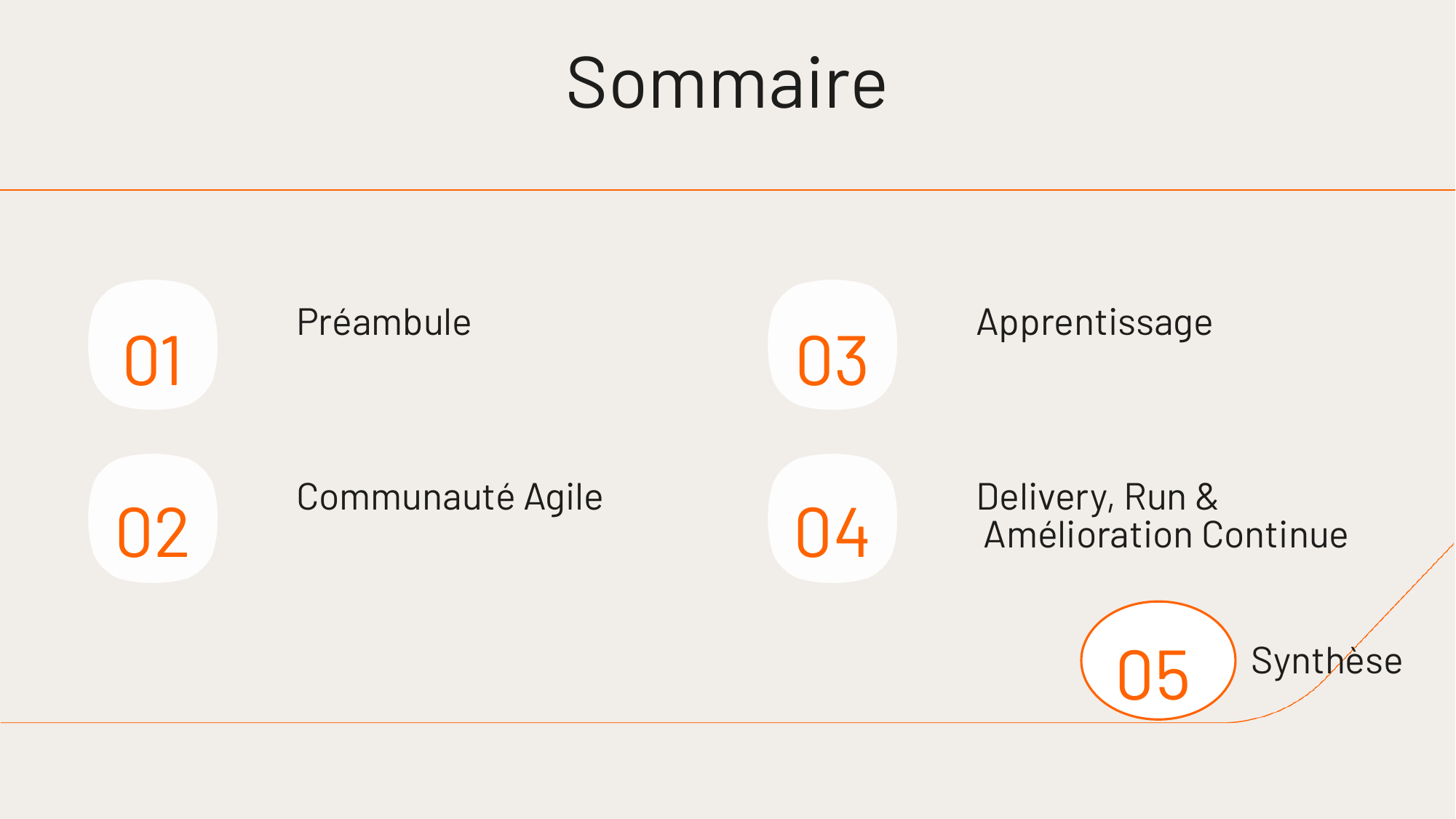

Sommaire
01
03
Préambule
Apprentissage

02
04
Communauté Agile

Delivery, Run &
 Amélioration Continue

05
Synthèse